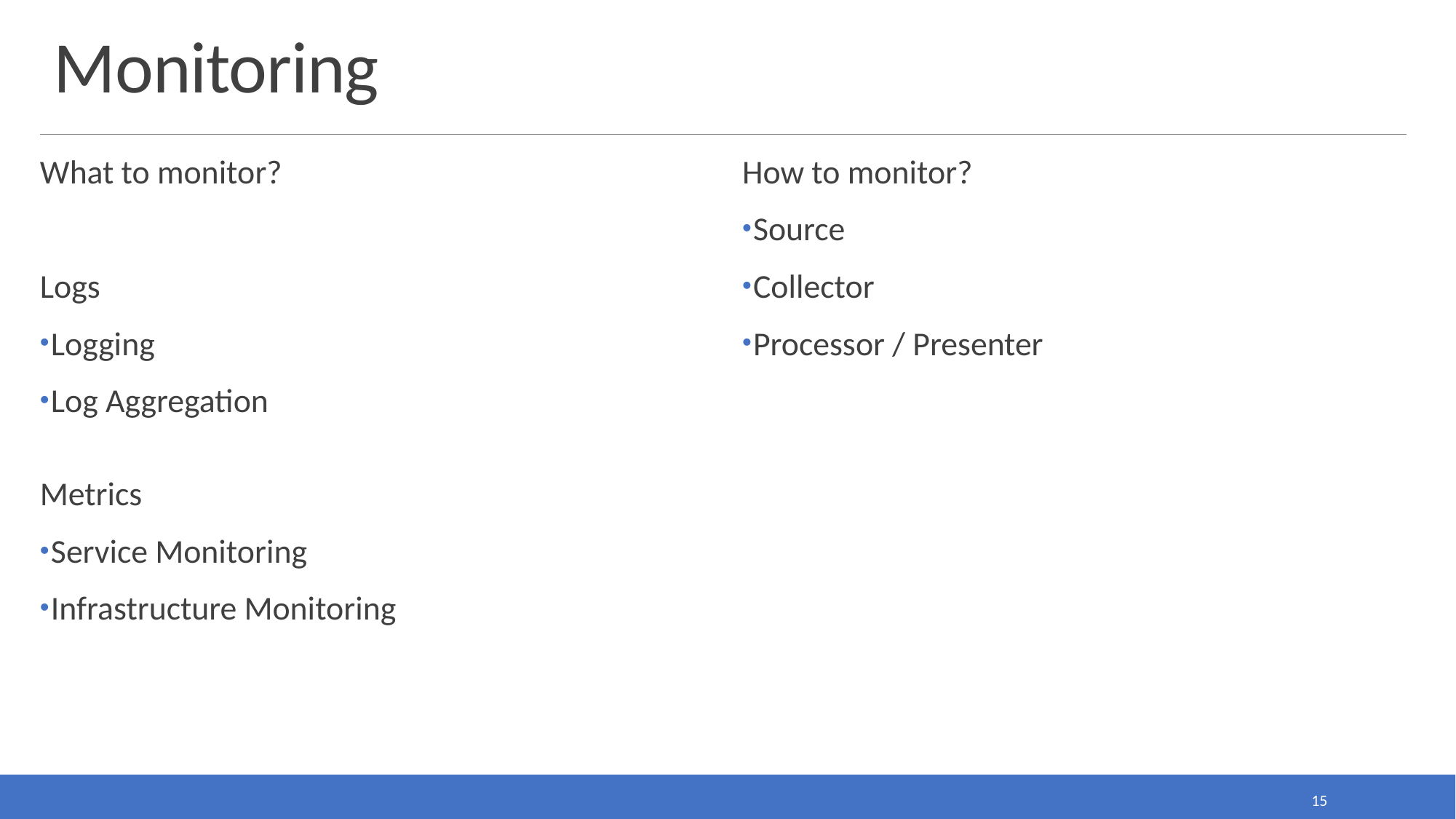

# Monitoring
What to monitor?

Logs
Logging
Log Aggregation
Metrics
Service Monitoring
Infrastructure Monitoring

How to monitor?
Source
Collector
Processor / Presenter

15